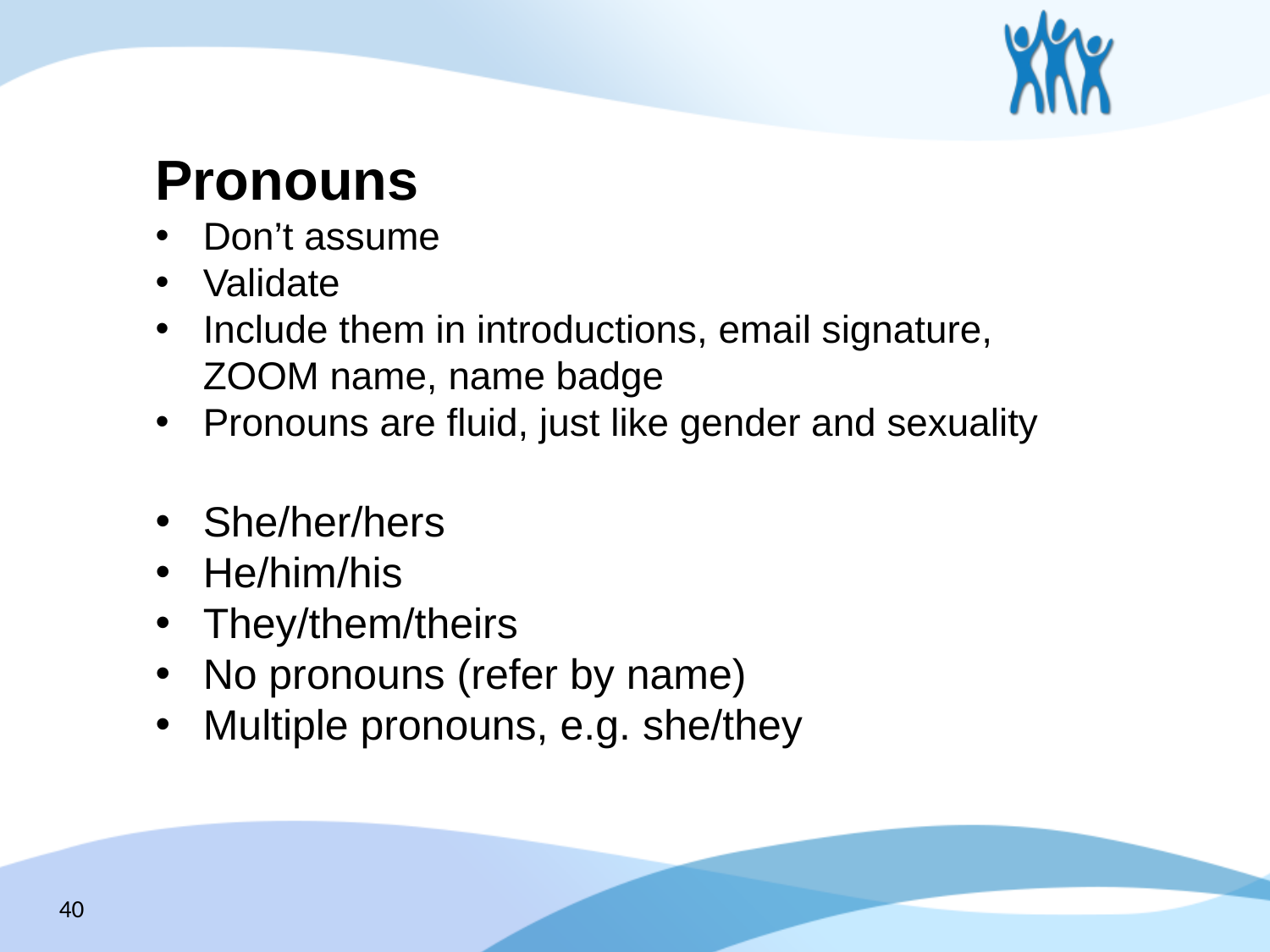

Pronouns
Don’t assume
Validate
Include them in introductions, email signature, ZOOM name, name badge
Pronouns are fluid, just like gender and sexuality

She/her/hers
He/him/his
They/them/theirs
No pronouns (refer by name)
Multiple pronouns, e.g. she/they

40